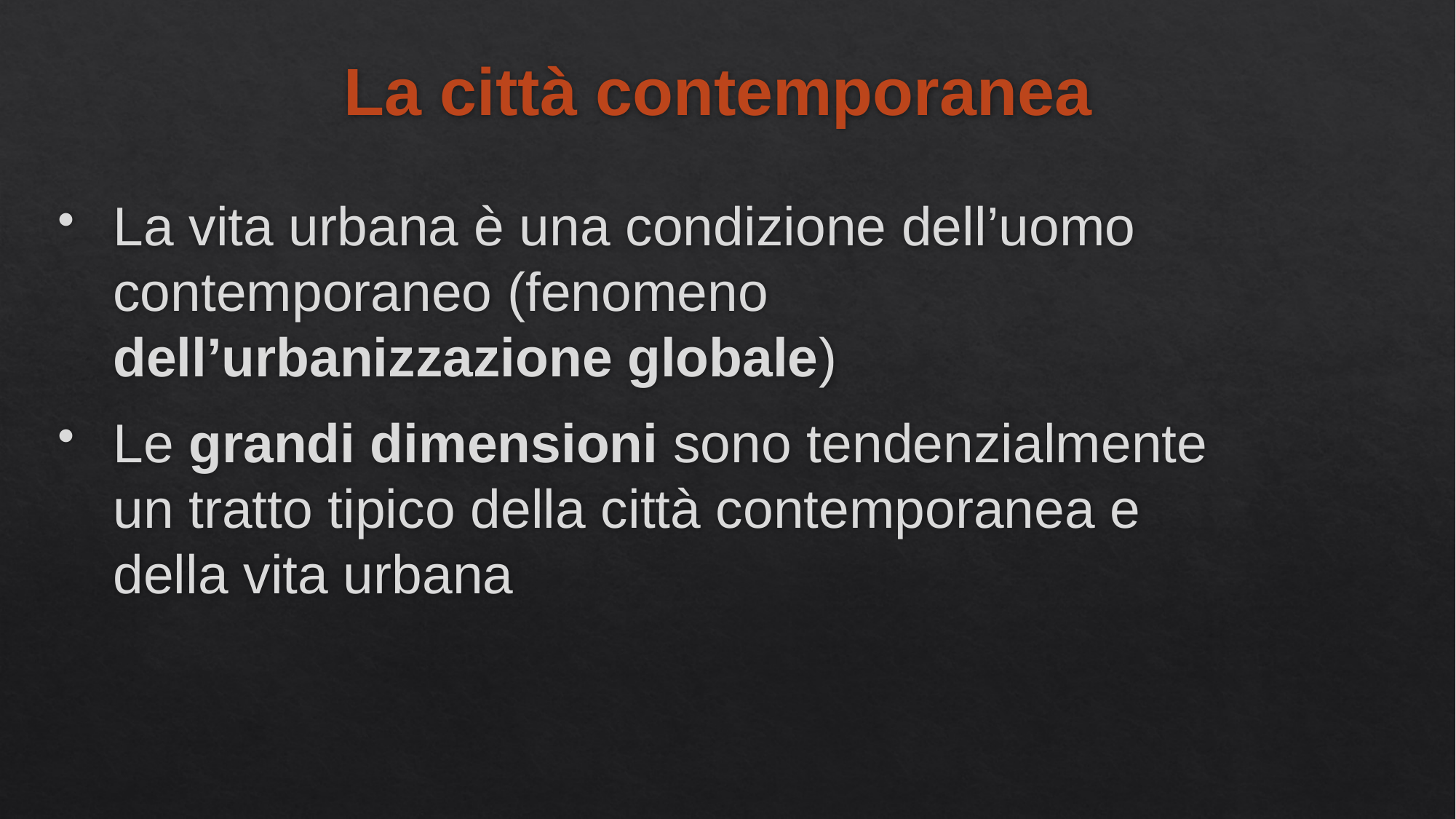

# La città contemporanea
La vita urbana è una condizione dell’uomo contemporaneo (fenomeno dell’urbanizzazione globale)
Le grandi dimensioni sono tendenzialmente un tratto tipico della città contemporanea e della vita urbana